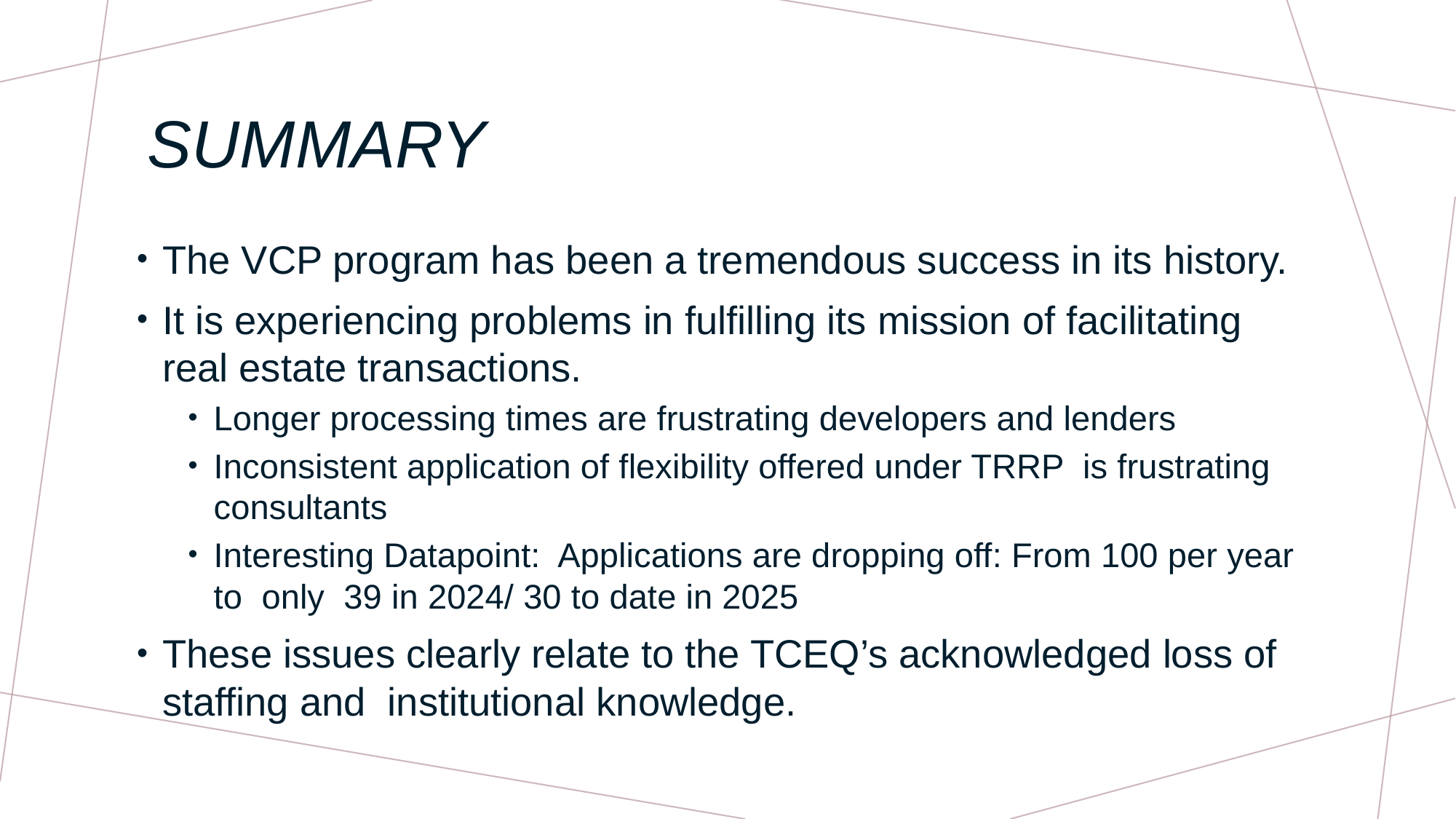

# summary
The VCP program has been a tremendous success in its history.
It is experiencing problems in fulfilling its mission of facilitating real estate transactions.
Longer processing times are frustrating developers and lenders
Inconsistent application of flexibility offered under TRRP  is frustrating consultants
Interesting Datapoint:  Applications are dropping off: From 100 per year to  only  39 in 2024/ 30 to date in 2025
These issues clearly relate to the TCEQ’s acknowledged loss of staffing and  institutional knowledge.